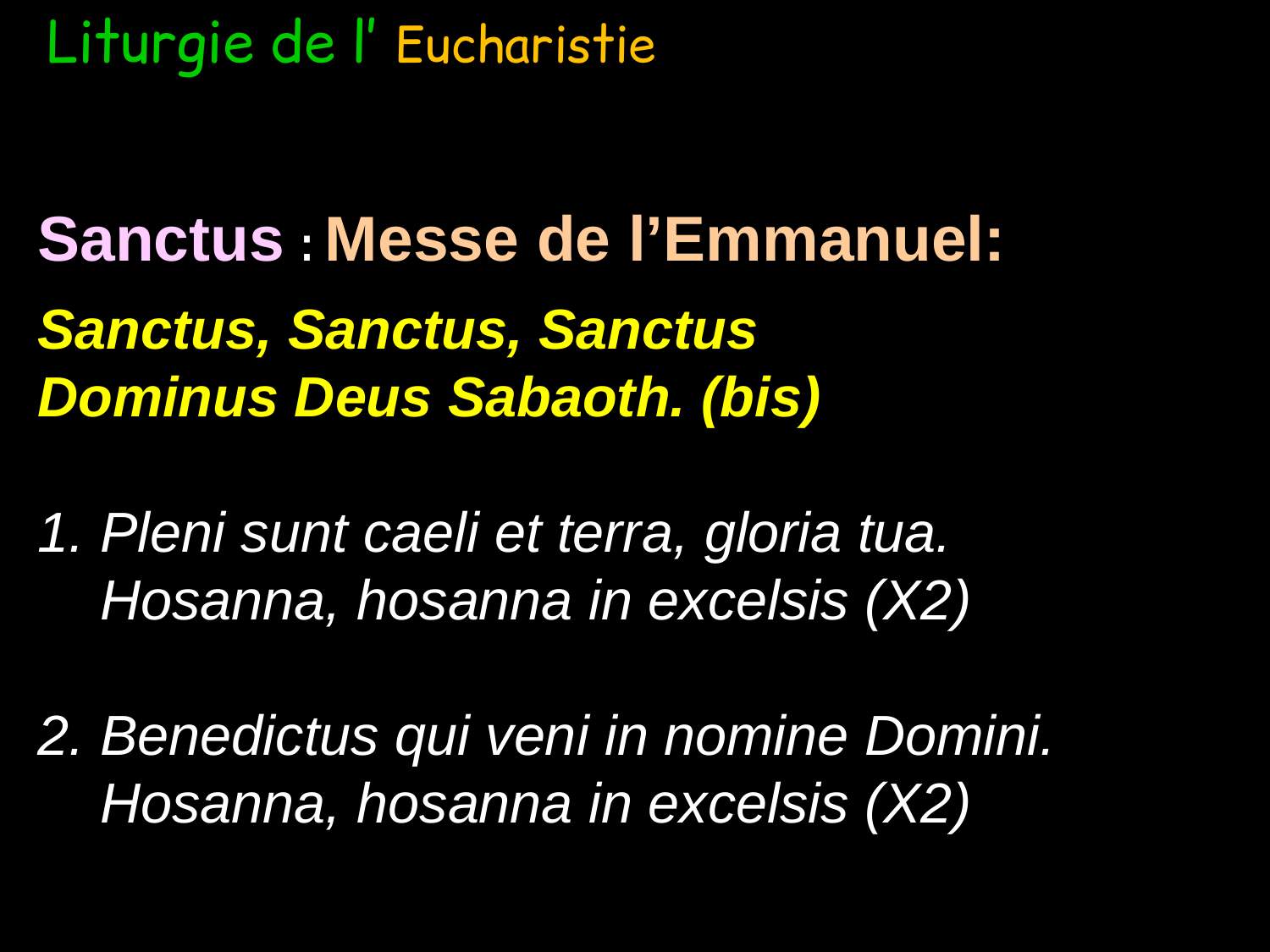

Liturgie de l’ Eucharistie -> Prière eucharistique
Sanctus : Messe de l’Emmanuel:
Sanctus, Sanctus, Sanctus
Dominus Deus Sabaoth. (bis)
1. Pleni sunt caeli et terra, gloria tua.
	Hosanna, hosanna in excelsis (X2)
2. Benedictus qui veni in nomine Domini.
	Hosanna, hosanna in excelsis (X2)